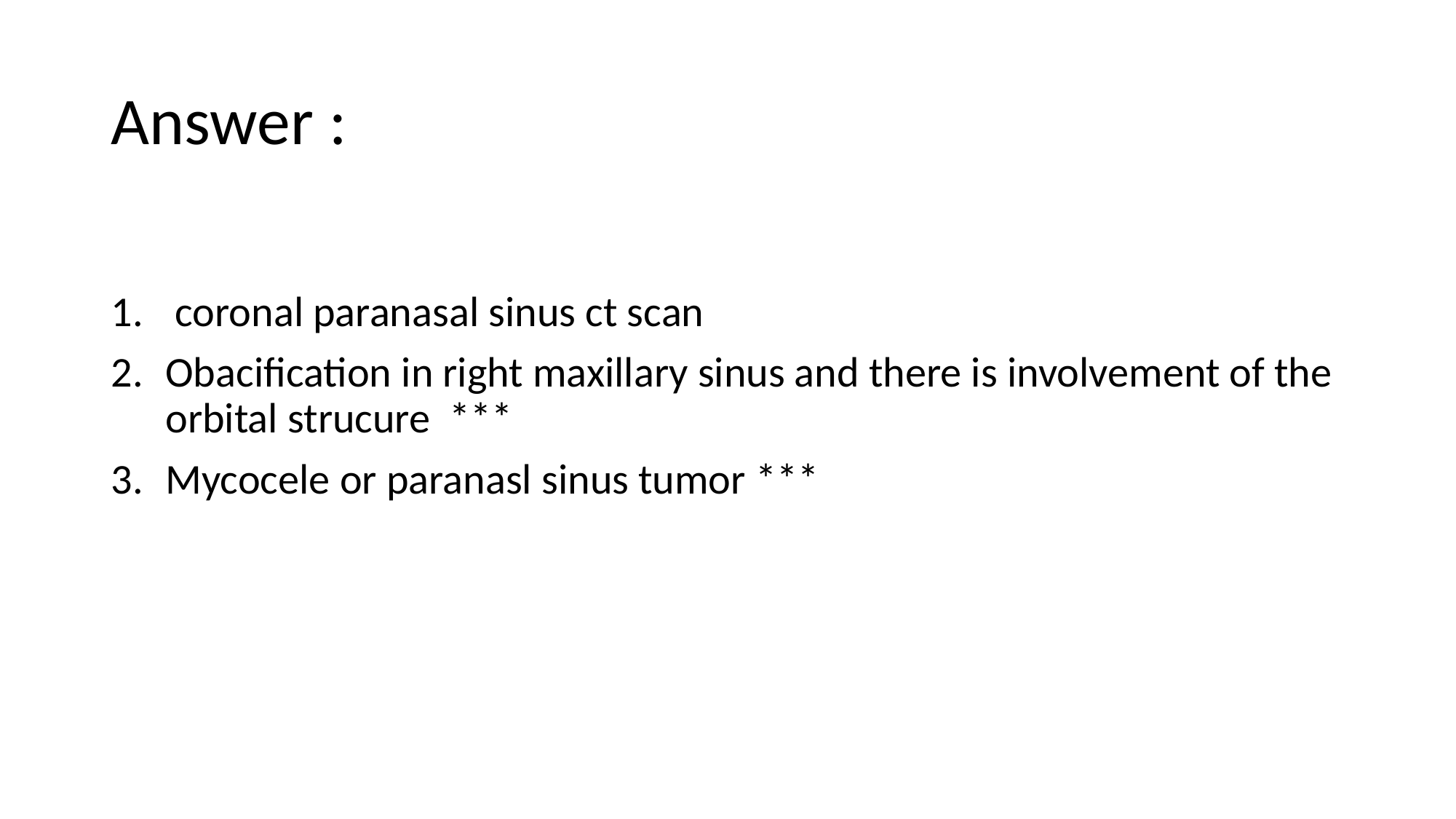

# Answer :

 coronal paranasal sinus ct scan
Obacification in right maxillary sinus and there is involvement of the orbital strucure  ***
Mycocele or paranasl sinus tumor ***